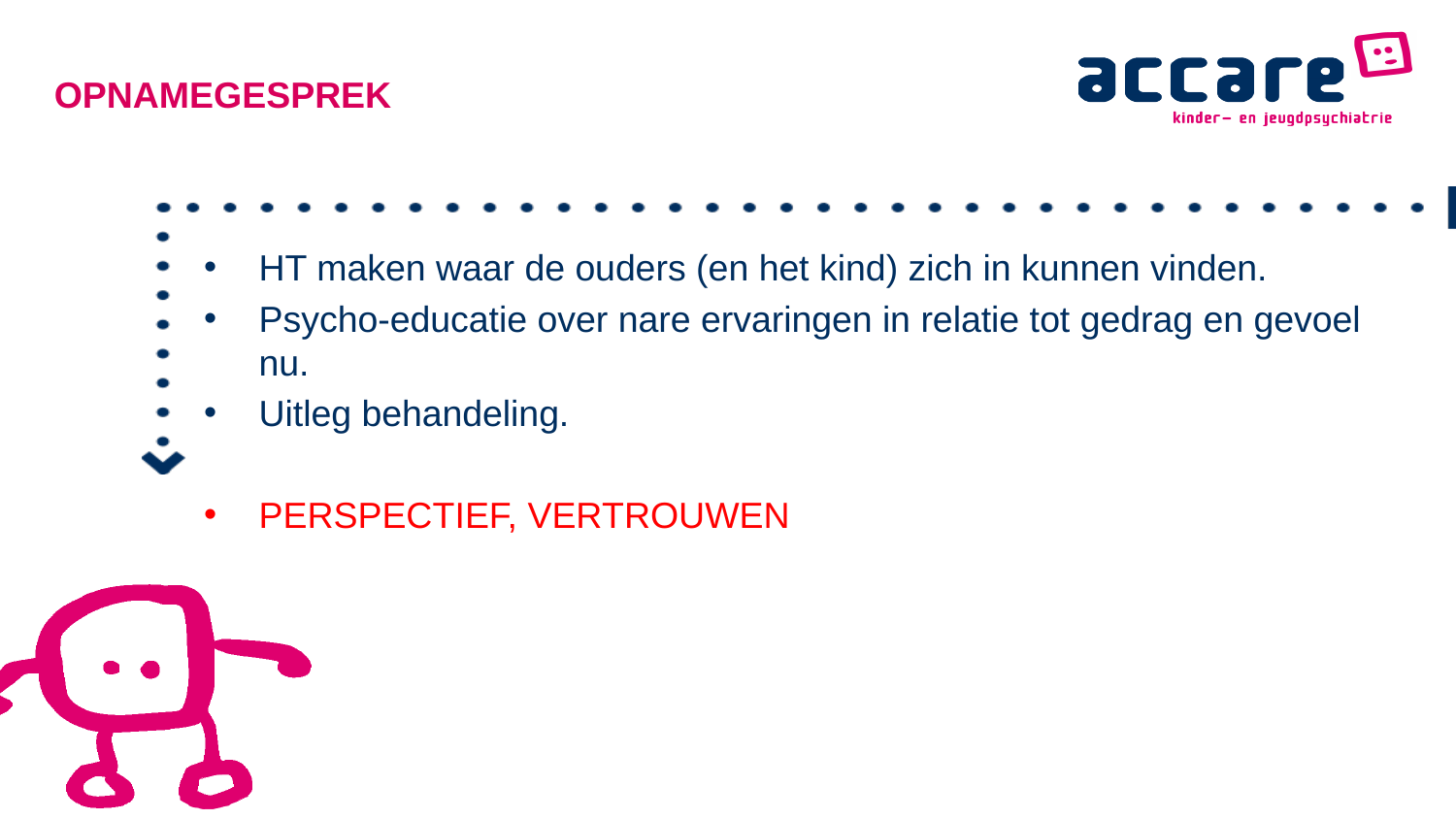

# Opnamegesprek
HT maken waar de ouders (en het kind) zich in kunnen vinden.
Psycho-educatie over nare ervaringen in relatie tot gedrag en gevoel nu.
Uitleg behandeling.

PERSPECTIEF, VERTROUWEN